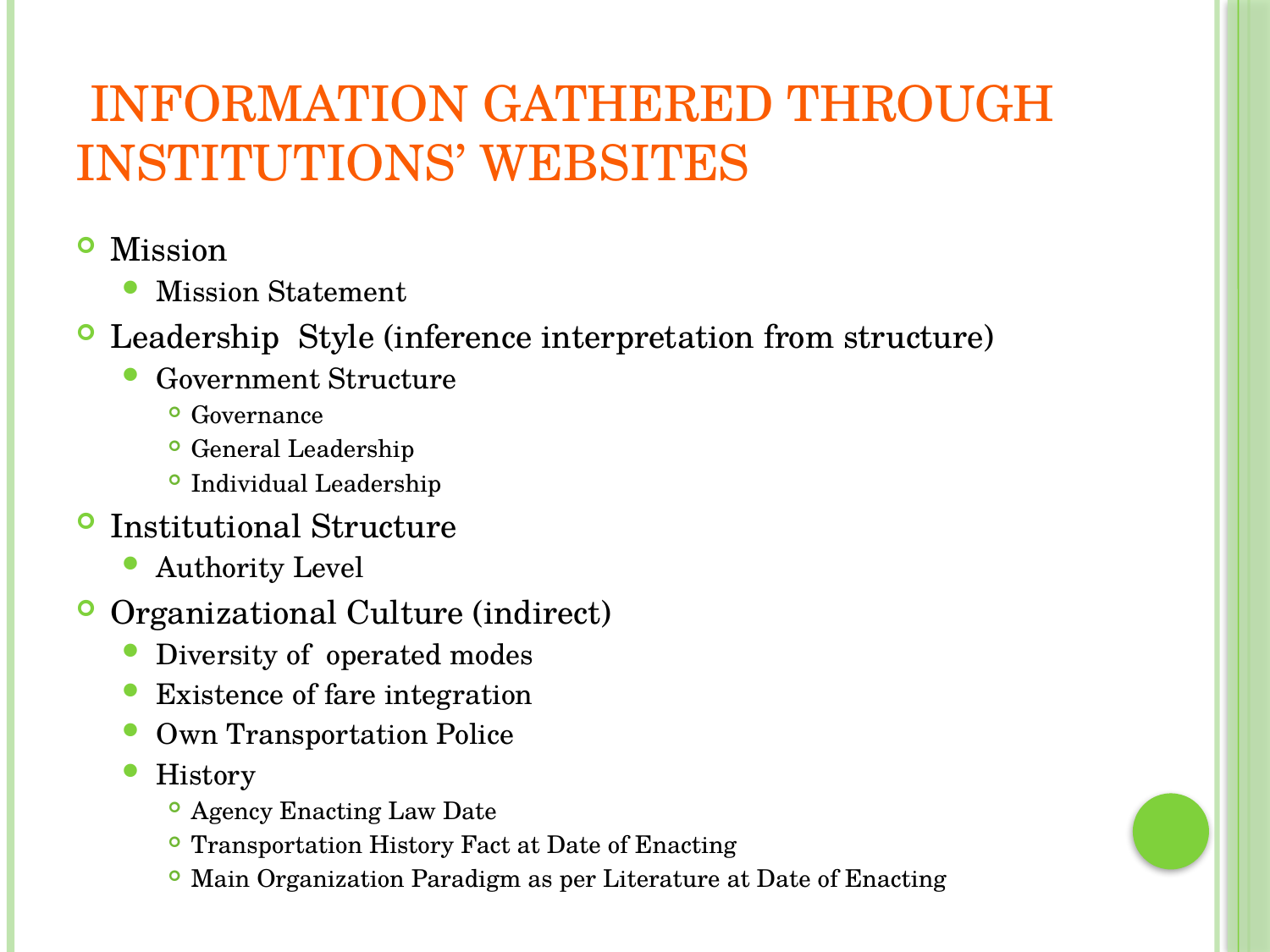

# Information Gathered Through Institutions’ Websites
Mission
Mission Statement
Leadership  Style (inference interpretation from structure)
Government Structure
Governance
General Leadership
Individual Leadership
Institutional Structure
Authority Level
Organizational Culture (indirect)
Diversity of  operated modes
Existence of fare integration
Own Transportation Police
History
Agency Enacting Law Date
Transportation History Fact at Date of Enacting
Main Organization Paradigm as per Literature at Date of Enacting